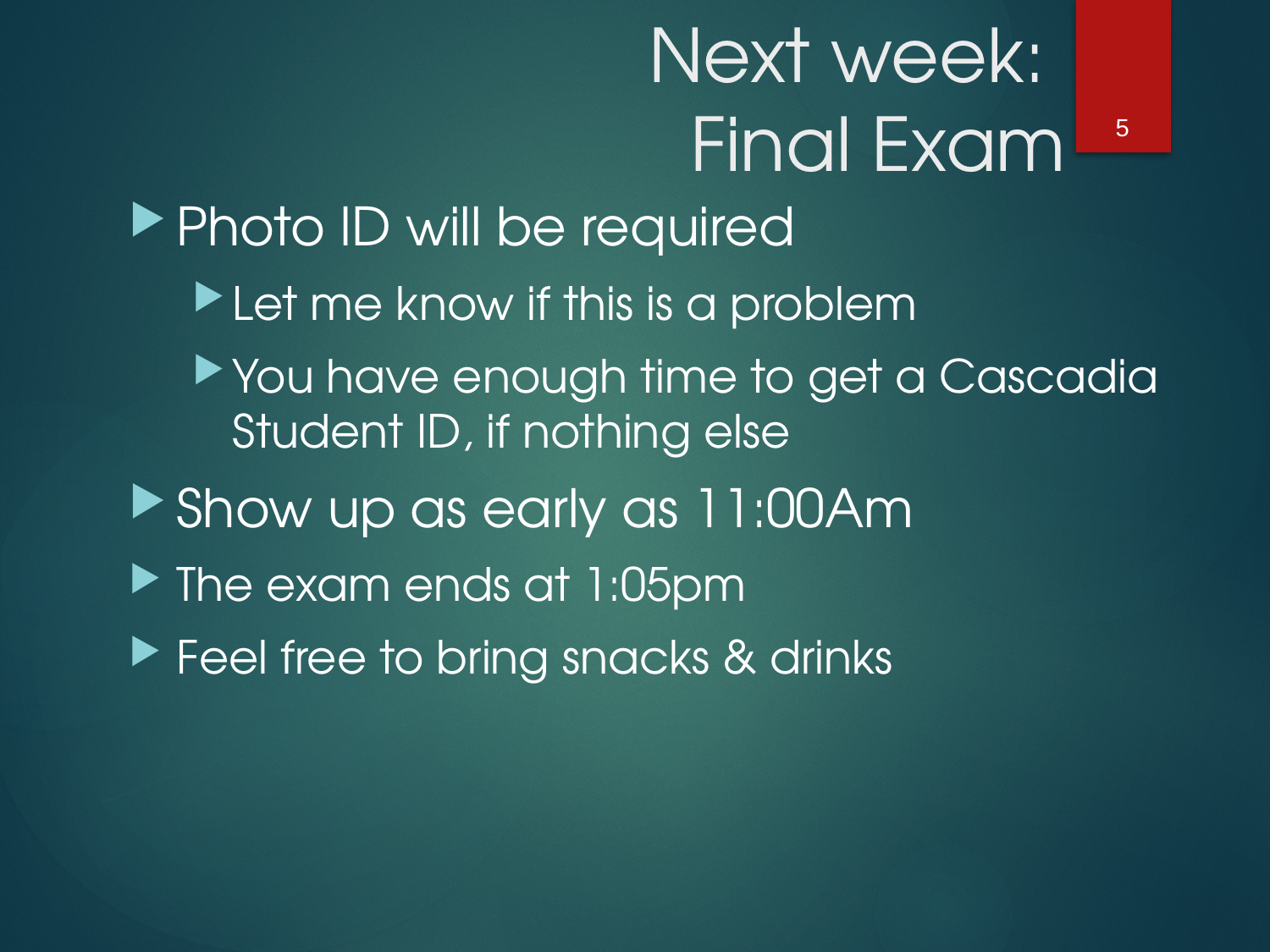

# Next week: Final Exam
5
Photo ID will be required
Let me know if this is a problem
You have enough time to get a Cascadia Student ID, if nothing else
Show up as early as 11:00Am
The exam ends at 1:05pm
Feel free to bring snacks & drinks